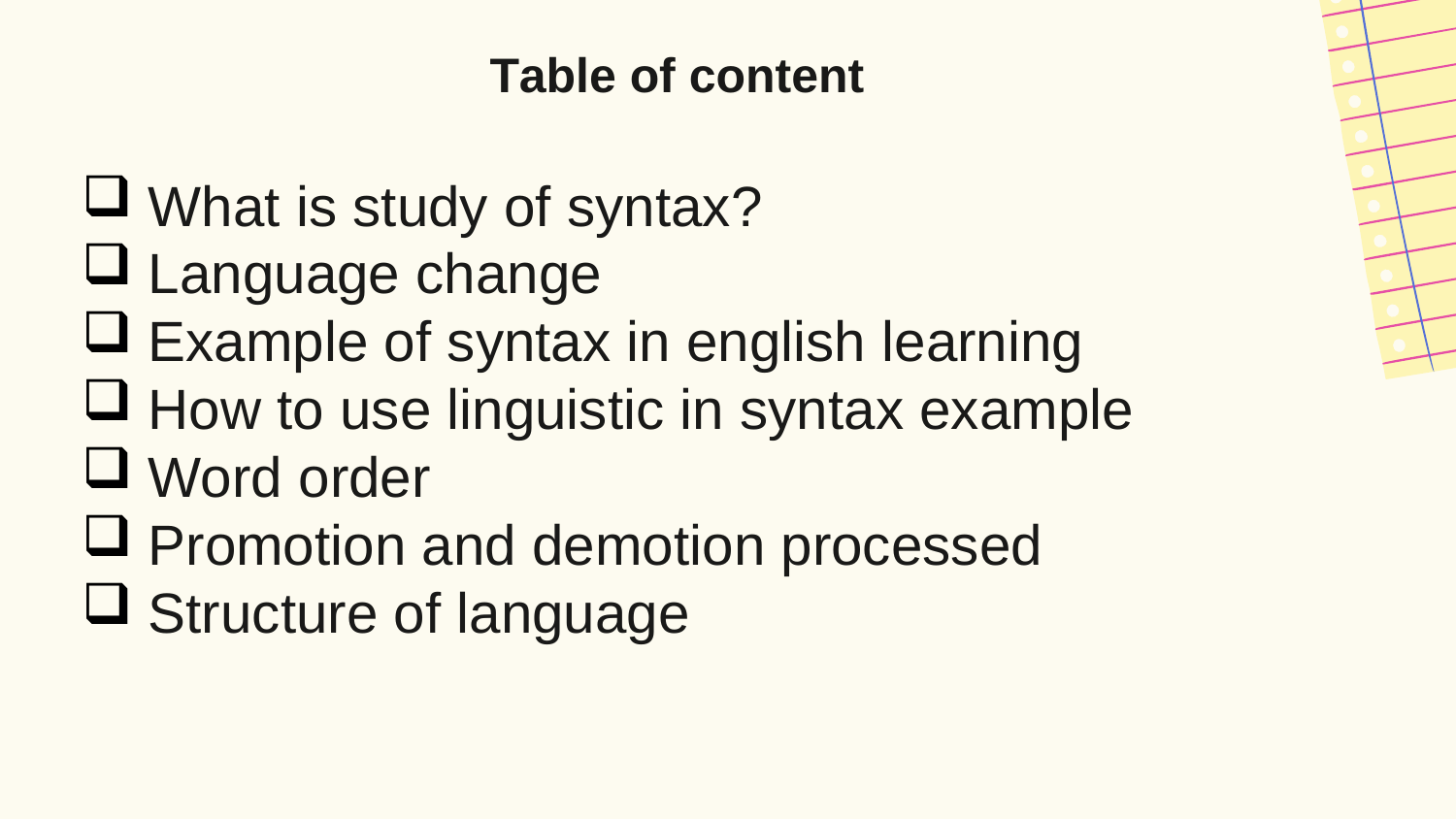

Table of content
 What is study of syntax?
 Language change
 Example of syntax in english learning
 How to use linguistic in syntax example
 Word order
 Promotion and demotion processed
 Structure of language